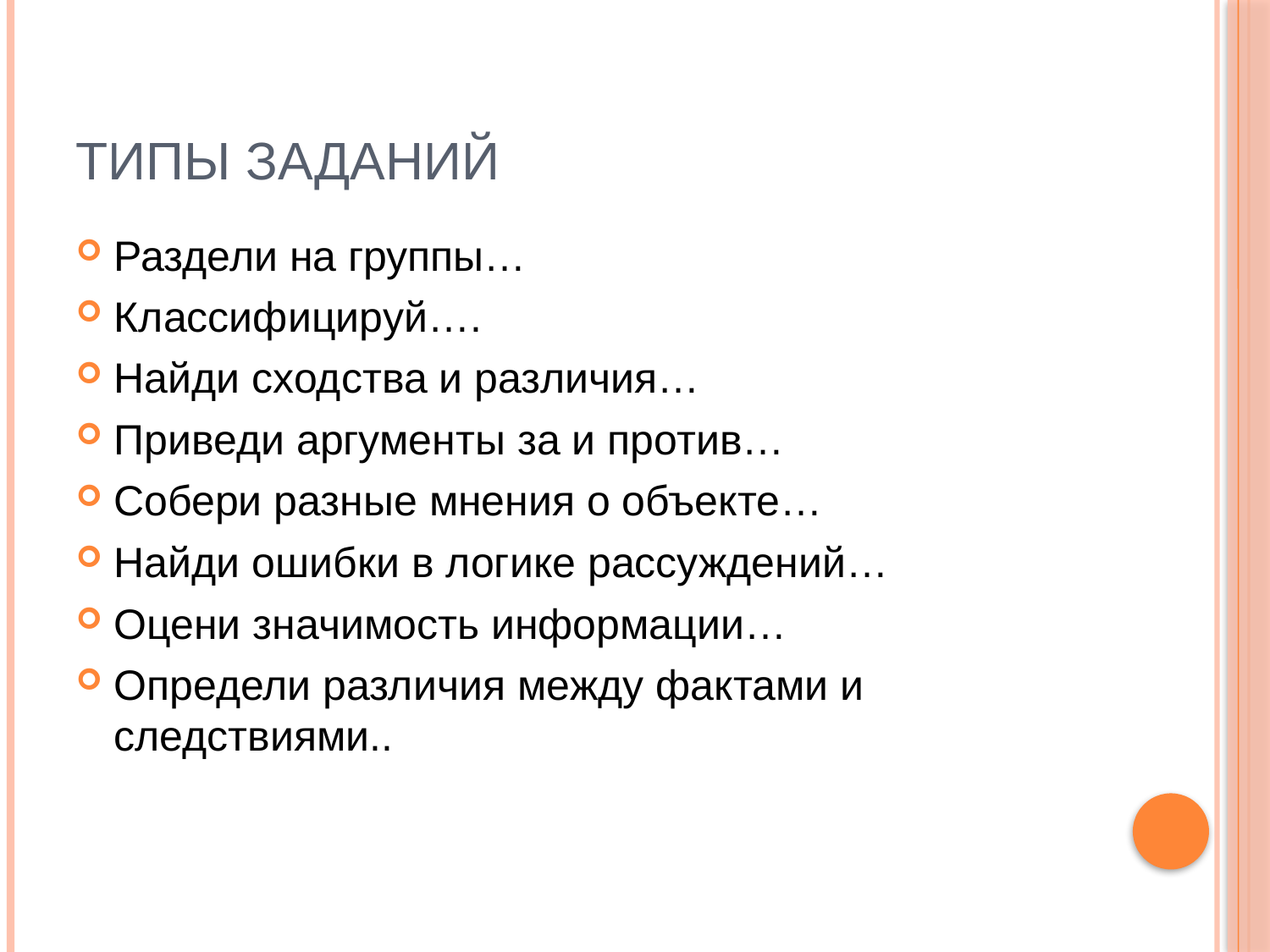

# Типы заданий
Раздели на группы…
Классифицируй….
Найди сходства и различия…
Приведи аргументы за и против…
Собери разные мнения о объекте…
Найди ошибки в логике рассуждений…
Оцени значимость информации…
Определи различия между фактами и следствиями..